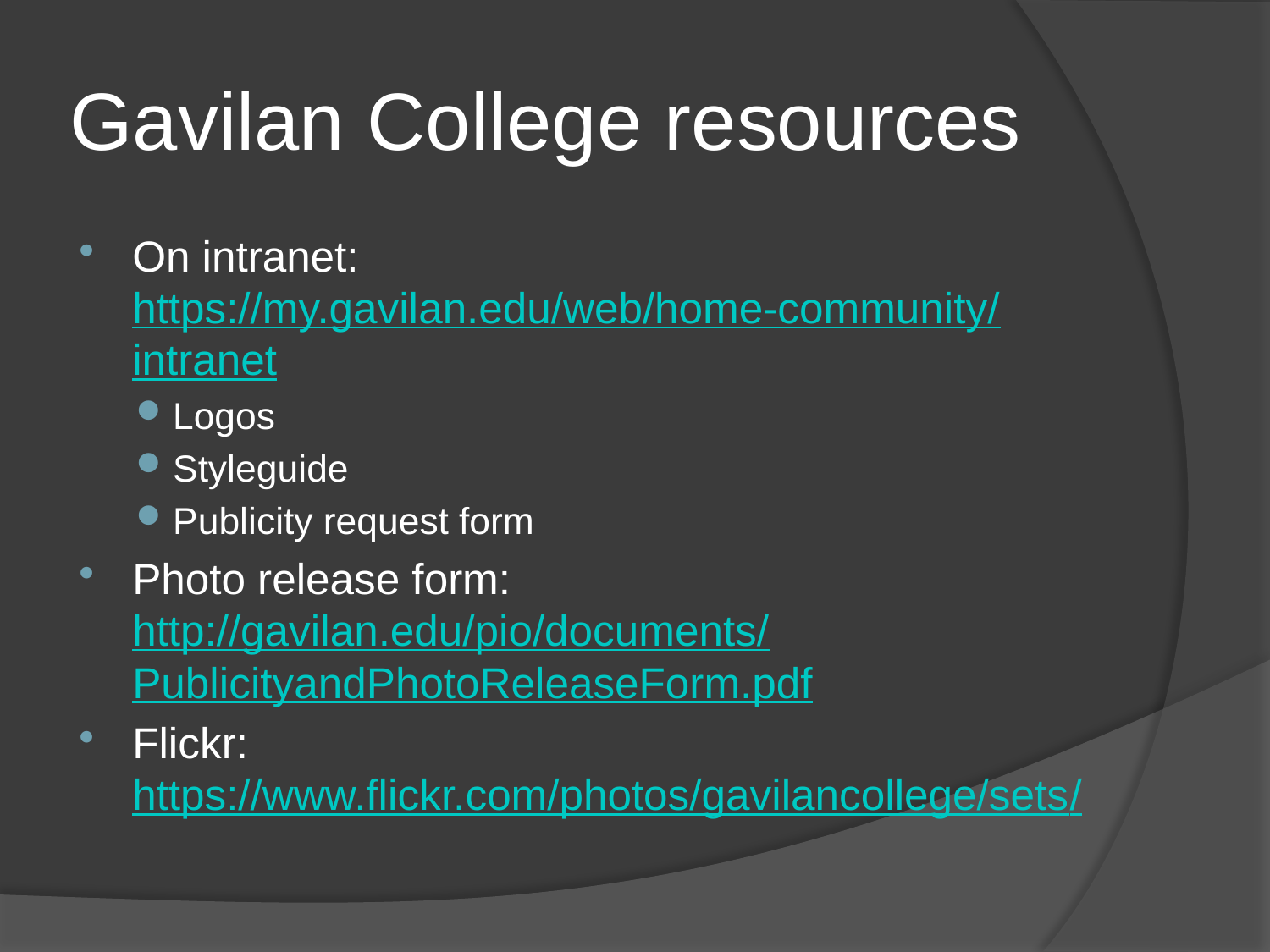

# Gavilan College resources
On intranet: https://my.gavilan.edu/web/home-community/intranet
Logos
Styleguide
Publicity request form
Photo release form: http://gavilan.edu/pio/documents/PublicityandPhotoReleaseForm.pdf
Flickr: https://www.flickr.com/photos/gavilancollege/sets/